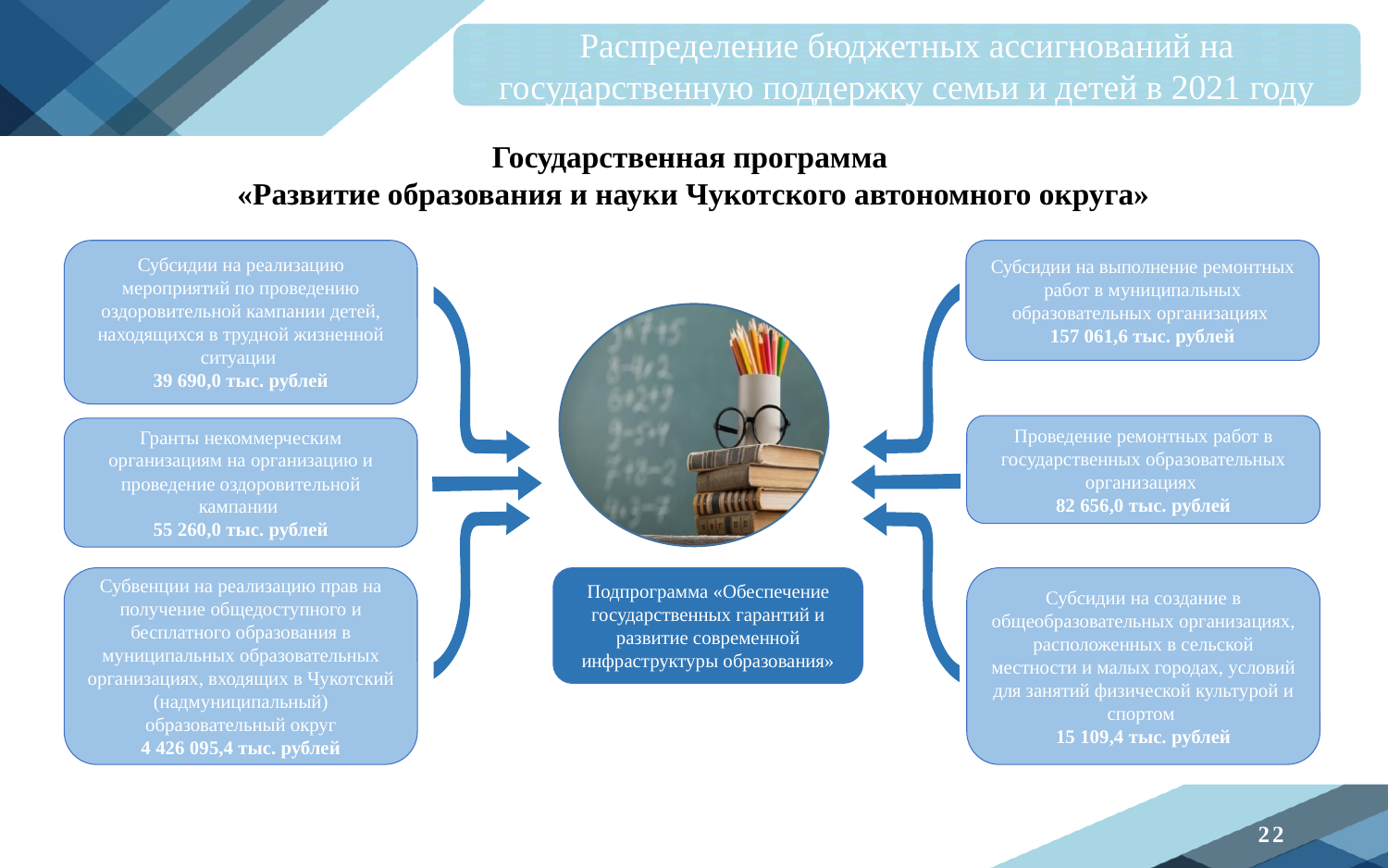

Распределение бюджетных ассигнований на государственную поддержку семьи и детей в 2021 году
Государственная программа
«Развитие образования и науки Чукотского автономного округа»
Субсидии на реализацию мероприятий по проведению оздоровительной кампании детей, находящихся в трудной жизненной ситуации
39 690,0 тыс. рублей
Субсидии на выполнение ремонтных работ в муниципальных образовательных организациях
157 061,6 тыс. рублей

Проведение ремонтных работ в государственных образовательных организациях
82 656,0 тыс. рублей
Гранты некоммерческим организациям на организацию и проведение оздоровительной кампании
55 260,0 тыс. рублей

Субсидии на создание в общеобразовательных организациях, расположенных в сельской местности и малых городах, условий для занятий физической культурой и спортом
15 109,4 тыс. рублей
Подпрограмма «Обеспечение государственных гарантий и развитие современной инфраструктуры образования»
Субвенции на реализацию прав на получение общедоступного и бесплатного образования в муниципальных образовательных организациях, входящих в Чукотский (надмуниципальный) образовательный округ
4 426 095,4 тыс. рублей
22